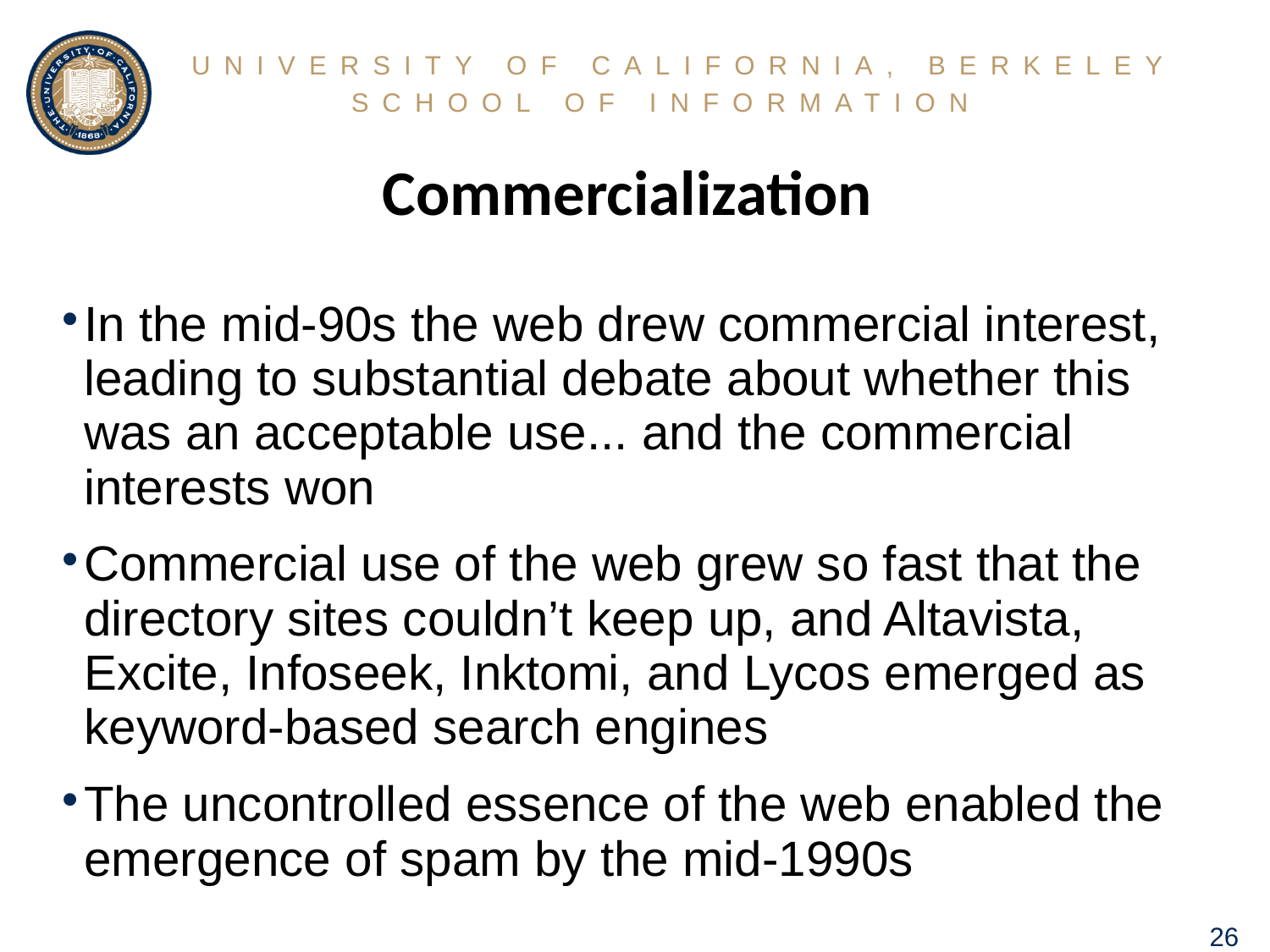

# Commercialization

In the mid-90s the web drew commercial interest, leading to substantial debate about whether this was an acceptable use... and the commercial interests won
Commercial use of the web grew so fast that the directory sites couldn’t keep up, and Altavista, Excite, Infoseek, Inktomi, and Lycos emerged as keyword-based search engines
The uncontrolled essence of the web enabled the emergence of spam by the mid-1990s
26